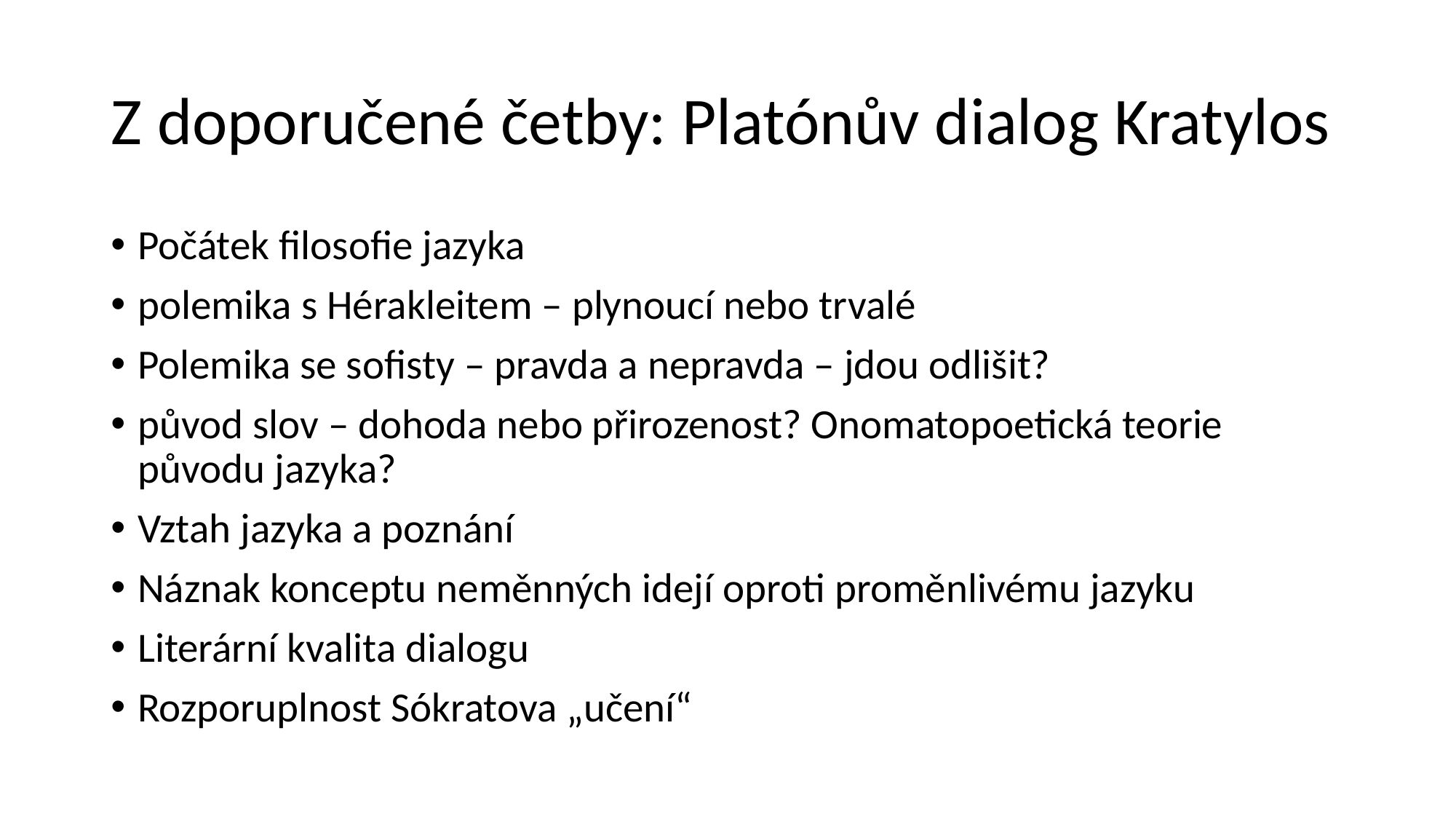

# Z doporučené četby: Platónův dialog Kratylos
Počátek filosofie jazyka
polemika s Hérakleitem – plynoucí nebo trvalé
Polemika se sofisty – pravda a nepravda – jdou odlišit?
původ slov – dohoda nebo přirozenost? Onomatopoetická teorie původu jazyka?
Vztah jazyka a poznání
Náznak konceptu neměnných idejí oproti proměnlivému jazyku
Literární kvalita dialogu
Rozporuplnost Sókratova „učení“